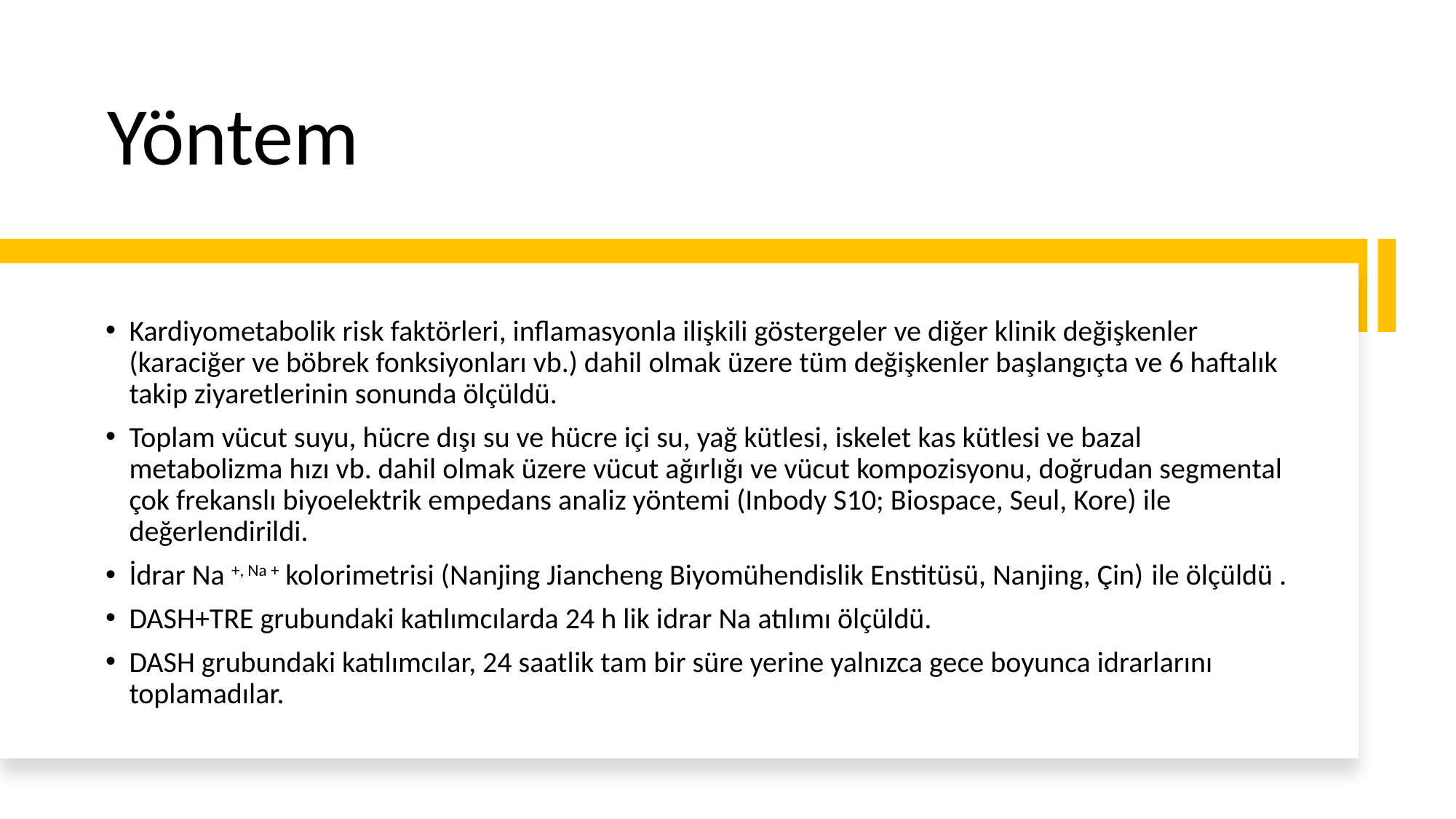

# Yöntem

Kardiyometabolik risk faktörleri, inflamasyonla ilişkili göstergeler ve diğer klinik değişkenler (karaciğer ve böbrek fonksiyonları vb.) dahil olmak üzere tüm değişkenler başlangıçta ve 6 haftalık takip ziyaretlerinin sonunda ölçüldü.
Toplam vücut suyu, hücre dışı su ve hücre içi su, yağ kütlesi, iskelet kas kütlesi ve bazal metabolizma hızı vb. dahil olmak üzere vücut ağırlığı ve vücut kompozisyonu, doğrudan segmental çok frekanslı biyoelektrik empedans analiz yöntemi (Inbody S10; Biospace, Seul, Kore) ile değerlendirildi.
İdrar Na +, Na + kolorimetrisi (Nanjing Jiancheng Biyomühendislik Enstitüsü, Nanjing, Çin) ile ölçüldü .
DASH+TRE grubundaki katılımcılarda 24 h lik idrar Na atılımı ölçüldü.
DASH grubundaki katılımcılar, 24 saatlik tam bir süre yerine yalnızca gece boyunca idrarlarını toplamadılar.